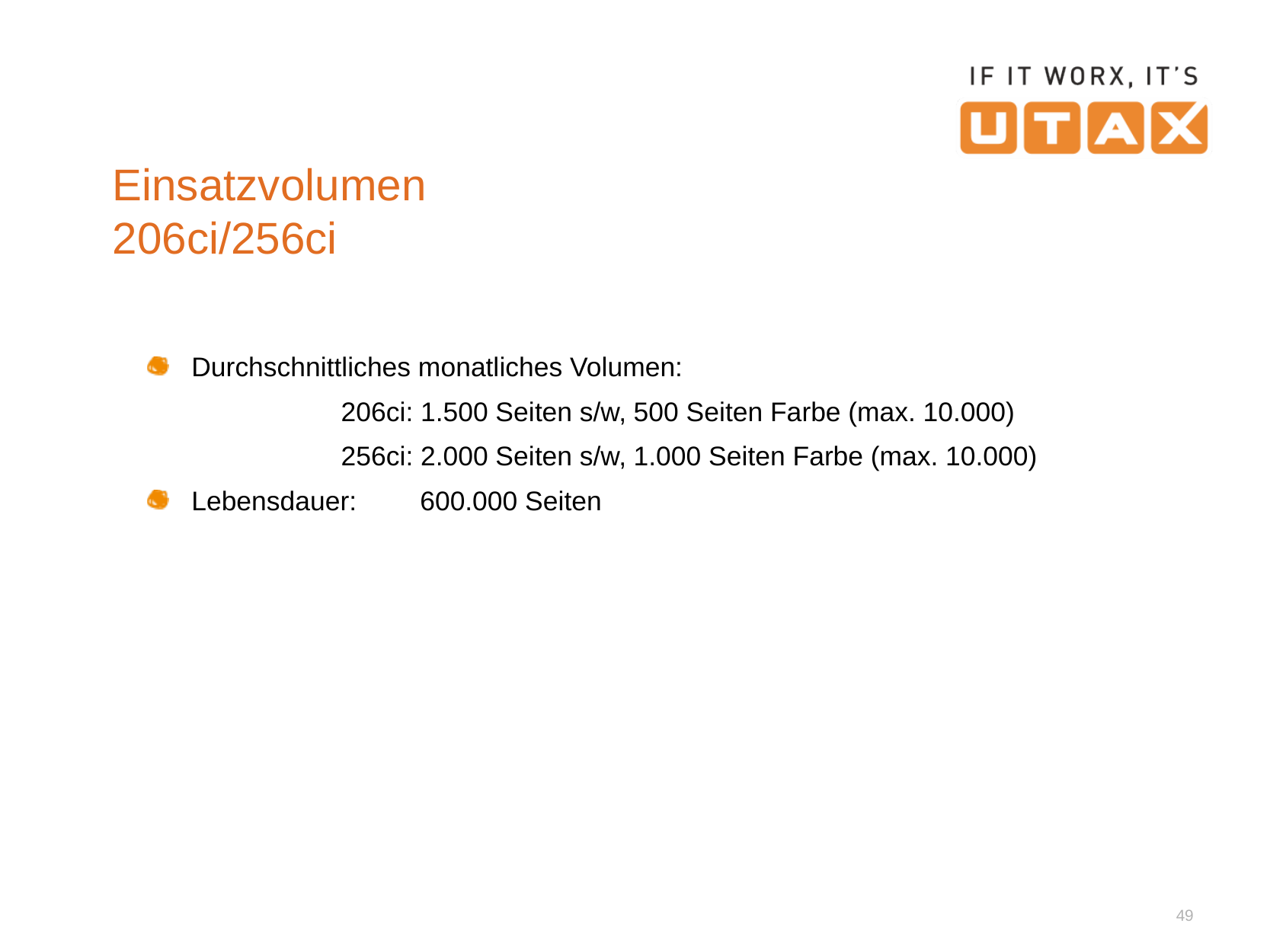

# Einsatzvolumen 206ci/256ci
Durchschnittliches monatliches Volumen:
		206ci: 1.500 Seiten s/w, 500 Seiten Farbe (max. 10.000)
		256ci: 2.000 Seiten s/w, 1.000 Seiten Farbe (max. 10.000)
Lebensdauer:	600.000 Seiten

49